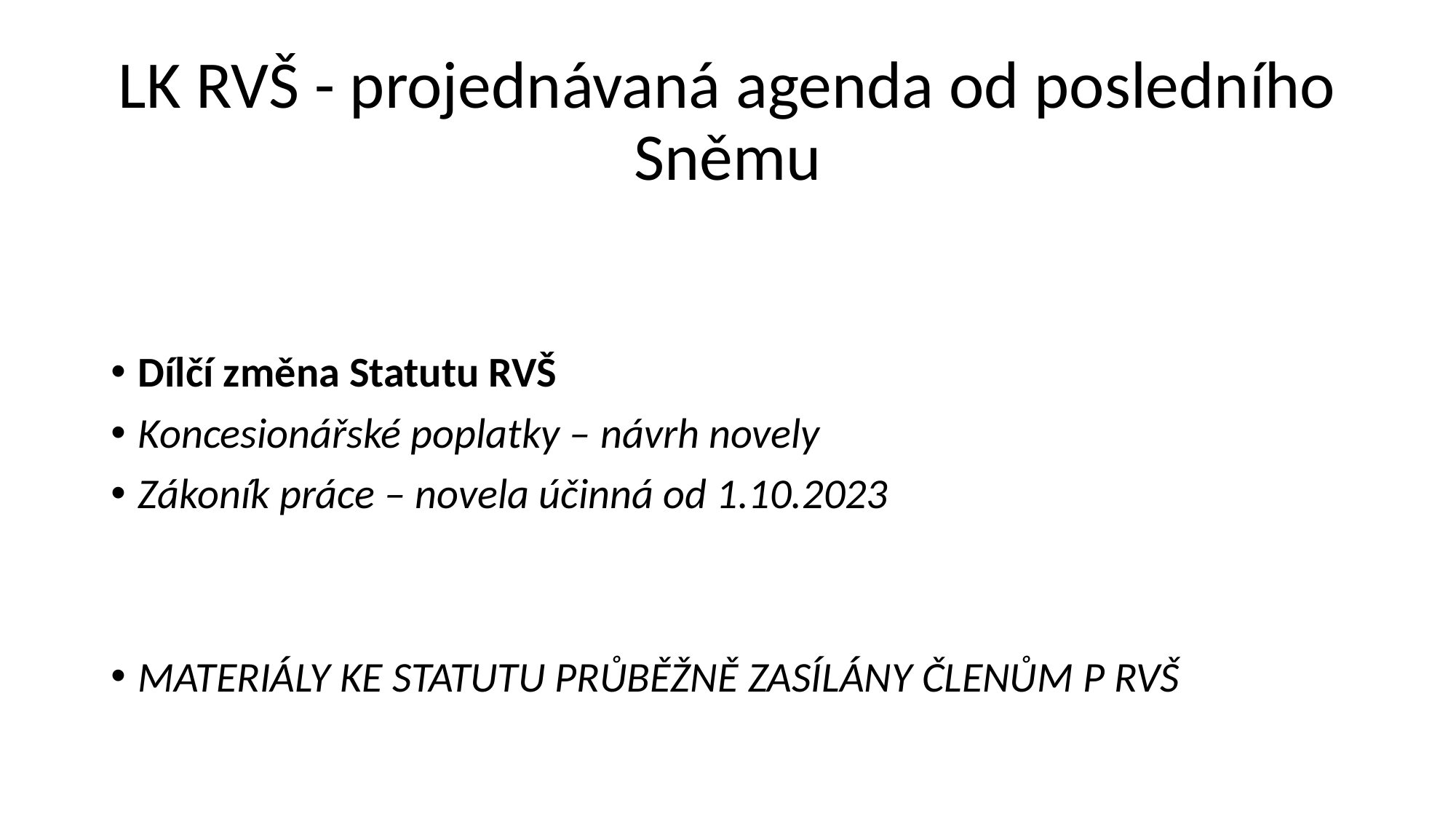

# LK RVŠ - projednávaná agenda od posledního Sněmu

Dílčí změna Statutu RVŠ
Koncesionářské poplatky – návrh novely
Zákoník práce – novela účinná od 1.10.2023

MATERIÁLY KE STATUTU PRŮBĚŽNĚ ZASÍLÁNY ČLENŮM P RVŠ